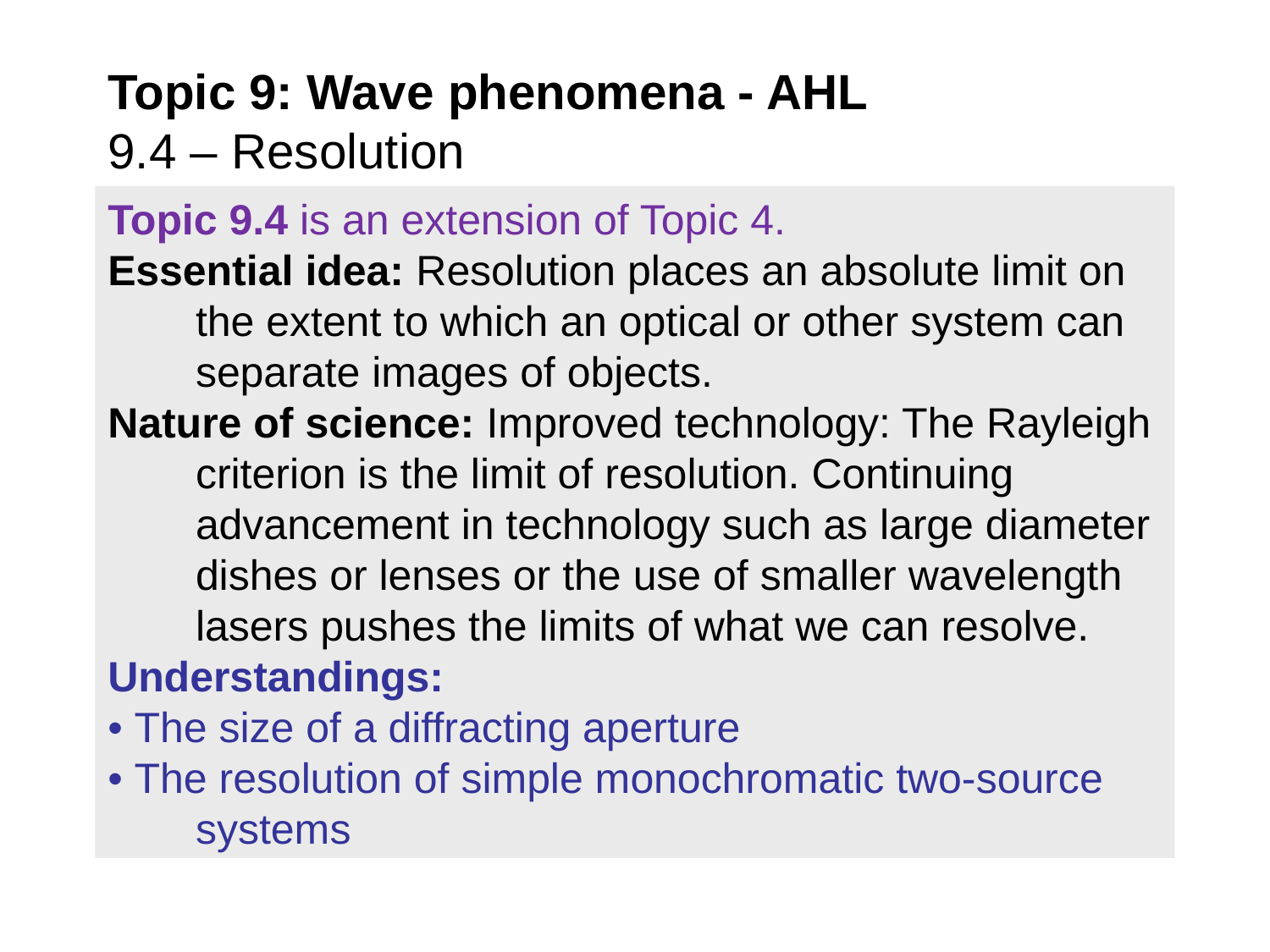

# Topic 9: Wave phenomena - AHL 9.4 – Resolution
Topic 9.4 is an extension of Topic 4.
Essential idea: Resolution places an absolute limit on the extent to which an optical or other system can separate images of objects.
Nature of science: Improved technology: The Rayleigh criterion is the limit of resolution. Continuing advancement in technology such as large diameter dishes or lenses or the use of smaller wavelength lasers pushes the limits of what we can resolve.
Understandings:
• The size of a diffracting aperture
• The resolution of simple monochromatic two-source systems